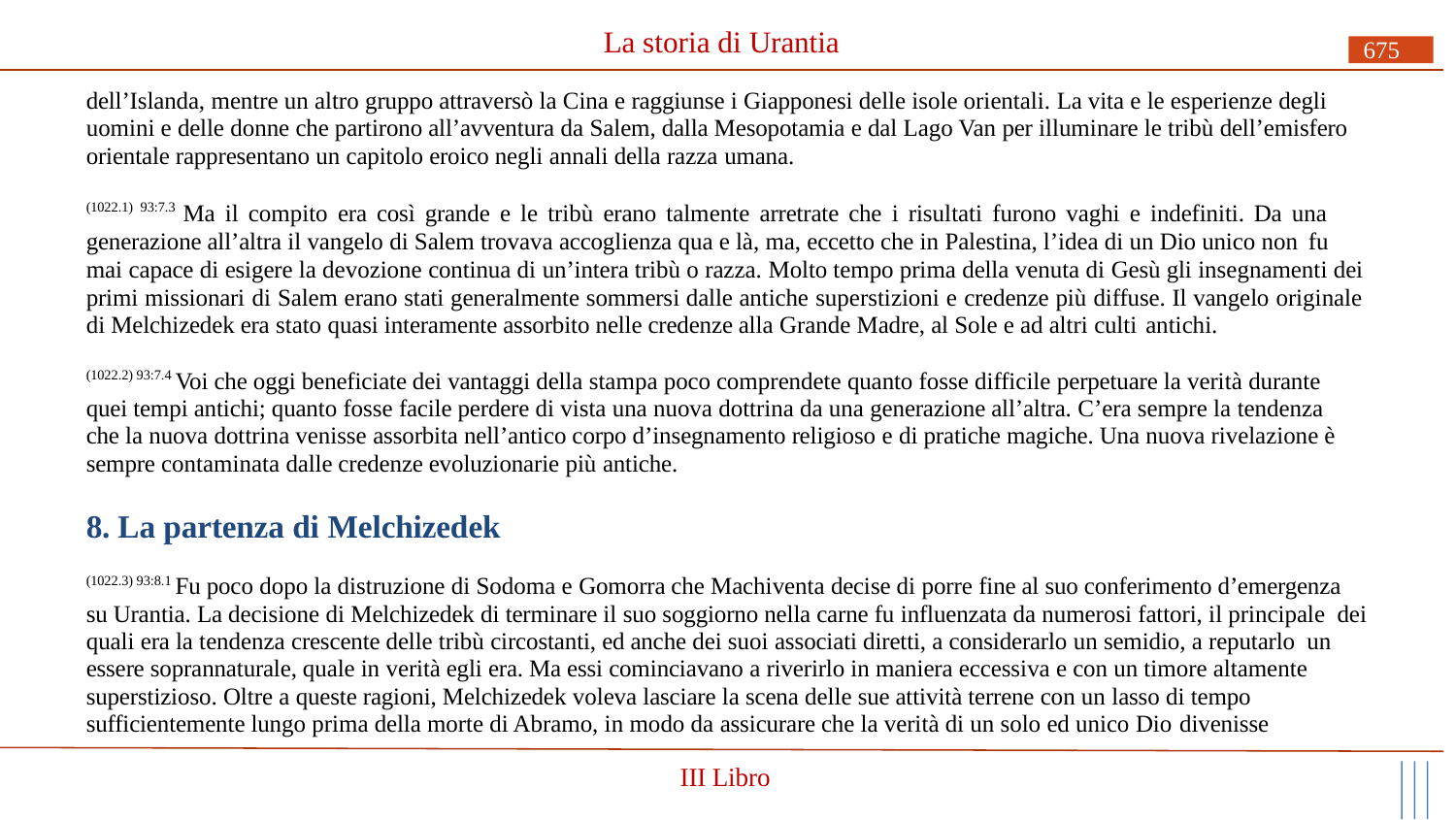

# La storia di Urantia
675

dell’Islanda, mentre un altro gruppo attraversò la Cina e raggiunse i Giapponesi delle isole orientali. La vita e le esperienze degli  uomini e delle donne che partirono all’avventura da Salem, dalla Mesopotamia e dal Lago Van per illuminare le tribù dell’emisfero  orientale rappresentano un capitolo eroico negli annali della razza umana.

(1022.1) 93:7.3 Ma il compito era così grande e le tribù erano talmente arretrate che i risultati furono vaghi e indefiniti. Da una  generazione all’altra il vangelo di Salem trovava accoglienza qua e là, ma, eccetto che in Palestina, l’idea di un Dio unico non fu
mai capace di esigere la devozione continua di un’intera tribù o razza. Molto tempo prima della venuta di Gesù gli insegnamenti dei  primi missionari di Salem erano stati generalmente sommersi dalle antiche superstizioni e credenze più diffuse. Il vangelo originale  di Melchizedek era stato quasi interamente assorbito nelle credenze alla Grande Madre, al Sole e ad altri culti antichi.

(1022.2) 93:7.4 Voi che oggi beneficiate dei vantaggi della stampa poco comprendete quanto fosse difficile perpetuare la verità durante  quei tempi antichi; quanto fosse facile perdere di vista una nuova dottrina da una generazione all’altra. C’era sempre la tendenza  che la nuova dottrina venisse assorbita nell’antico corpo d’insegnamento religioso e di pratiche magiche. Una nuova rivelazione è  sempre contaminata dalle credenze evoluzionarie più antiche.

8. La partenza di Melchizedek
(1022.3) 93:8.1 Fu poco dopo la distruzione di Sodoma e Gomorra che Machiventa decise di porre fine al suo conferimento d’emergenza  su Urantia. La decisione di Melchizedek di terminare il suo soggiorno nella carne fu influenzata da numerosi fattori, il principale  dei quali era la tendenza crescente delle tribù circostanti, ed anche dei suoi associati diretti, a considerarlo un semidio, a reputarlo  un essere soprannaturale, quale in verità egli era. Ma essi cominciavano a riverirlo in maniera eccessiva e con un timore altamente  superstizioso. Oltre a queste ragioni, Melchizedek voleva lasciare la scena delle sue attività terrene con un lasso di tempo  sufficientemente lungo prima della morte di Abramo, in modo da assicurare che la verità di un solo ed unico Dio divenisse

III Libro